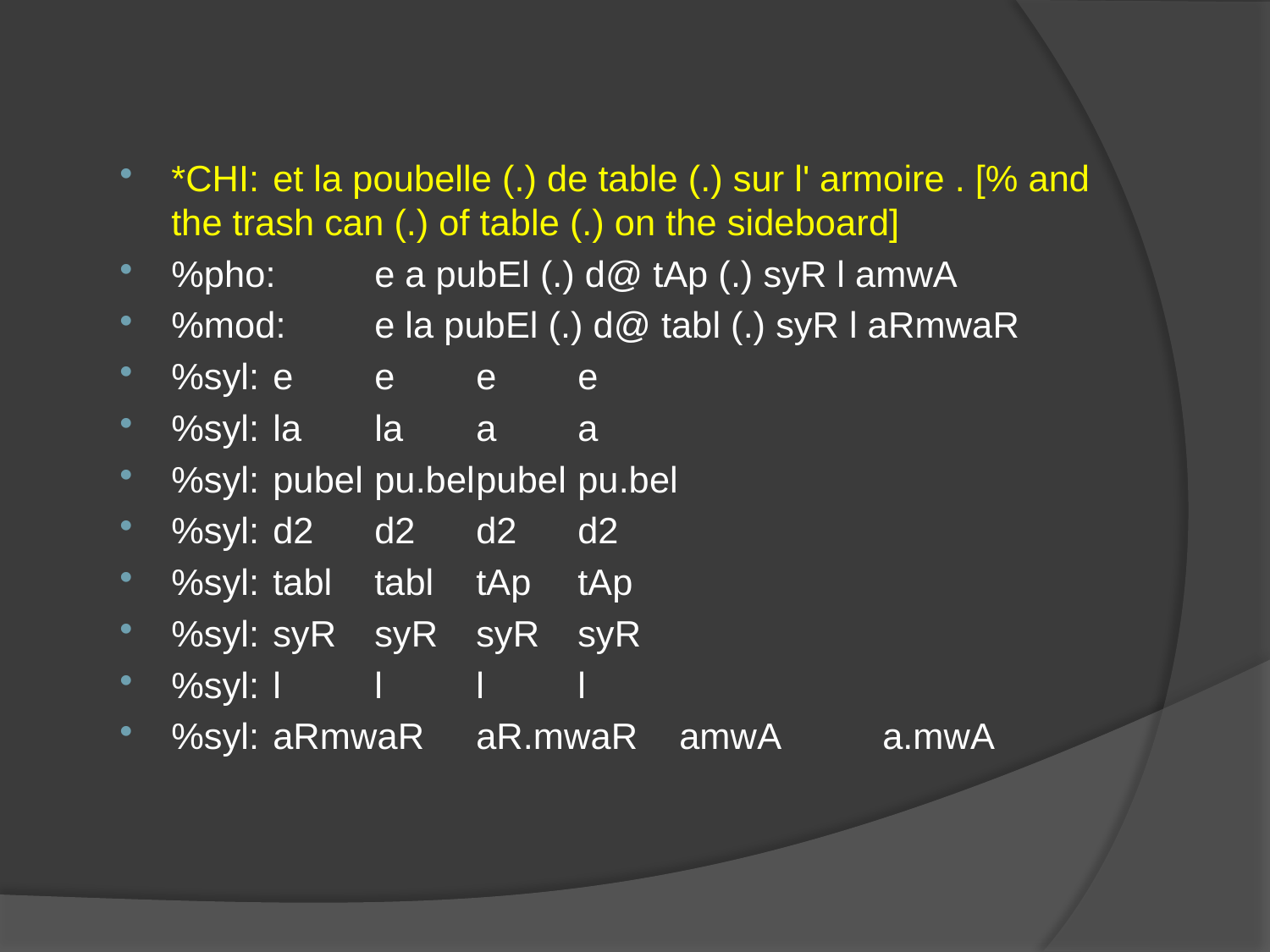

*CHI:	et la poubelle (.) de table (.) sur l' armoire . [% and the trash can (.) of table (.) on the sideboard]
%pho:	e a pubEl (.) d@ tAp (.) syR l amwA
%mod:	e la pubEl (.) d@ tabl (.) syR l aRmwaR
%syl:	e	e	e	e
%syl:	la	la	a	a
%syl:	pubel	pu.bel	pubel	pu.bel
%syl:	d2	d2	d2	d2
%syl:	tabl	tabl	tAp	tAp
%syl:	syR	syR	syR	syR
%syl:	l	l	l	l
%syl:	aRmwaR	aR.mwaR	amwA	a.mwA